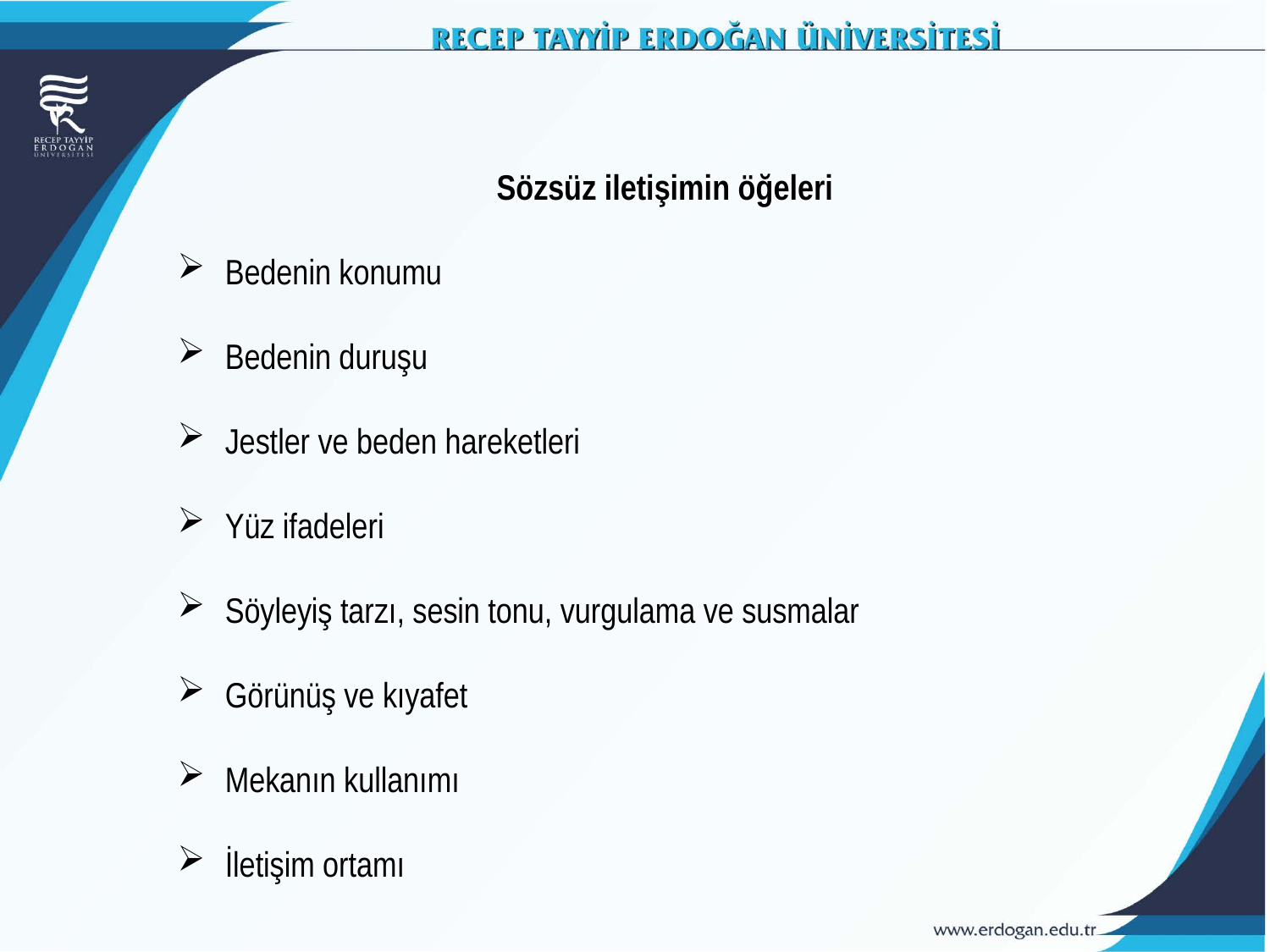

Sözsüz iletişimin öğeleri
Bedenin konumu
Bedenin duruşu
Jestler ve beden hareketleri
Yüz ifadeleri
Söyleyiş tarzı, sesin tonu, vurgulama ve susmalar
Görünüş ve kıyafet
Mekanın kullanımı
İletişim ortamı